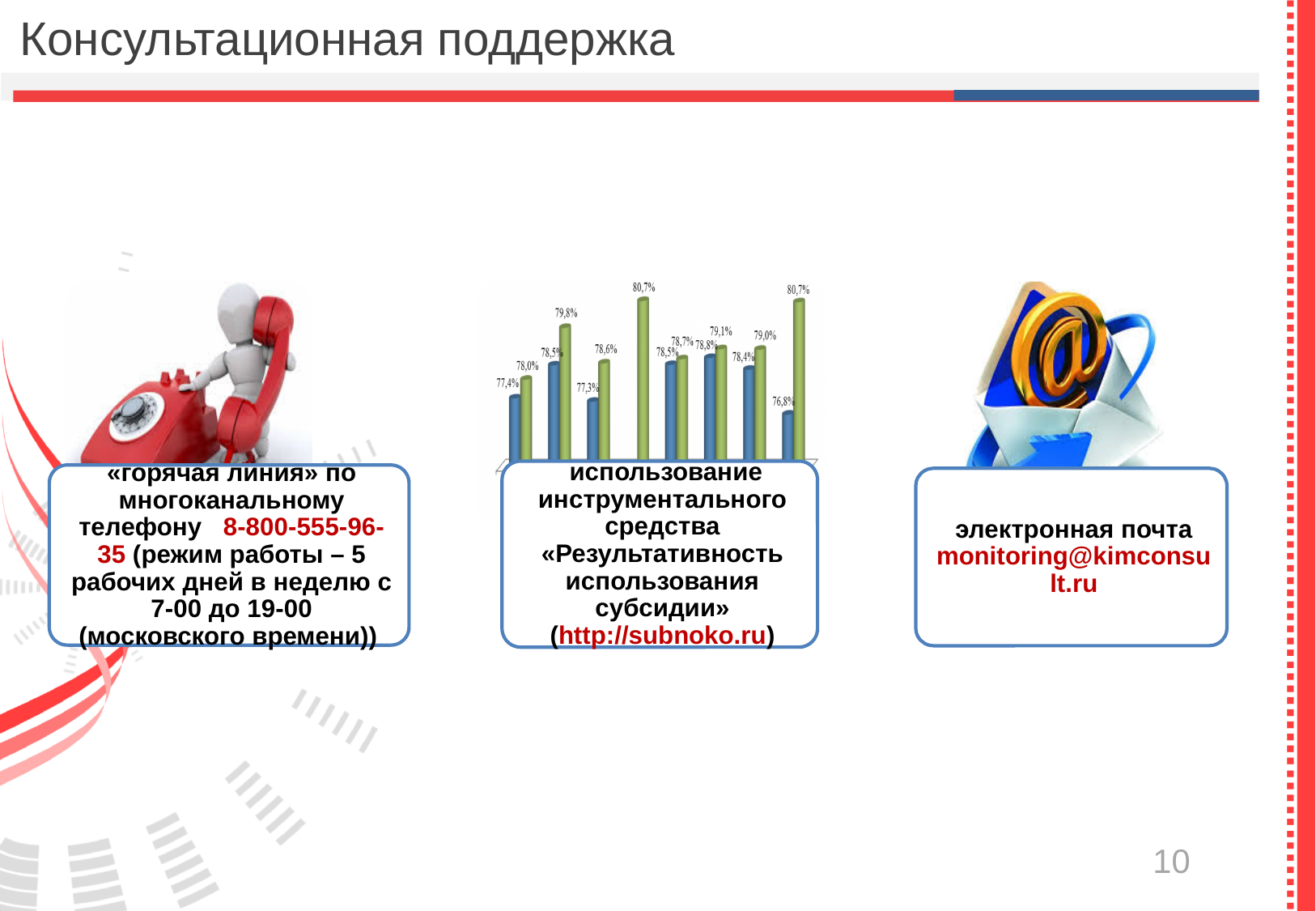

# Консультационная поддержка
«горячая линия» по многоканальному телефону   8-800-555-96-35 (режим работы – 5 рабочих дней в неделю с 7-00 до 19-00 (московского времени))

 использование инструментального средства «Результативность использования субсидии» (http://subnoko.ru)

электронная почта monitoring@kimconsult.ru